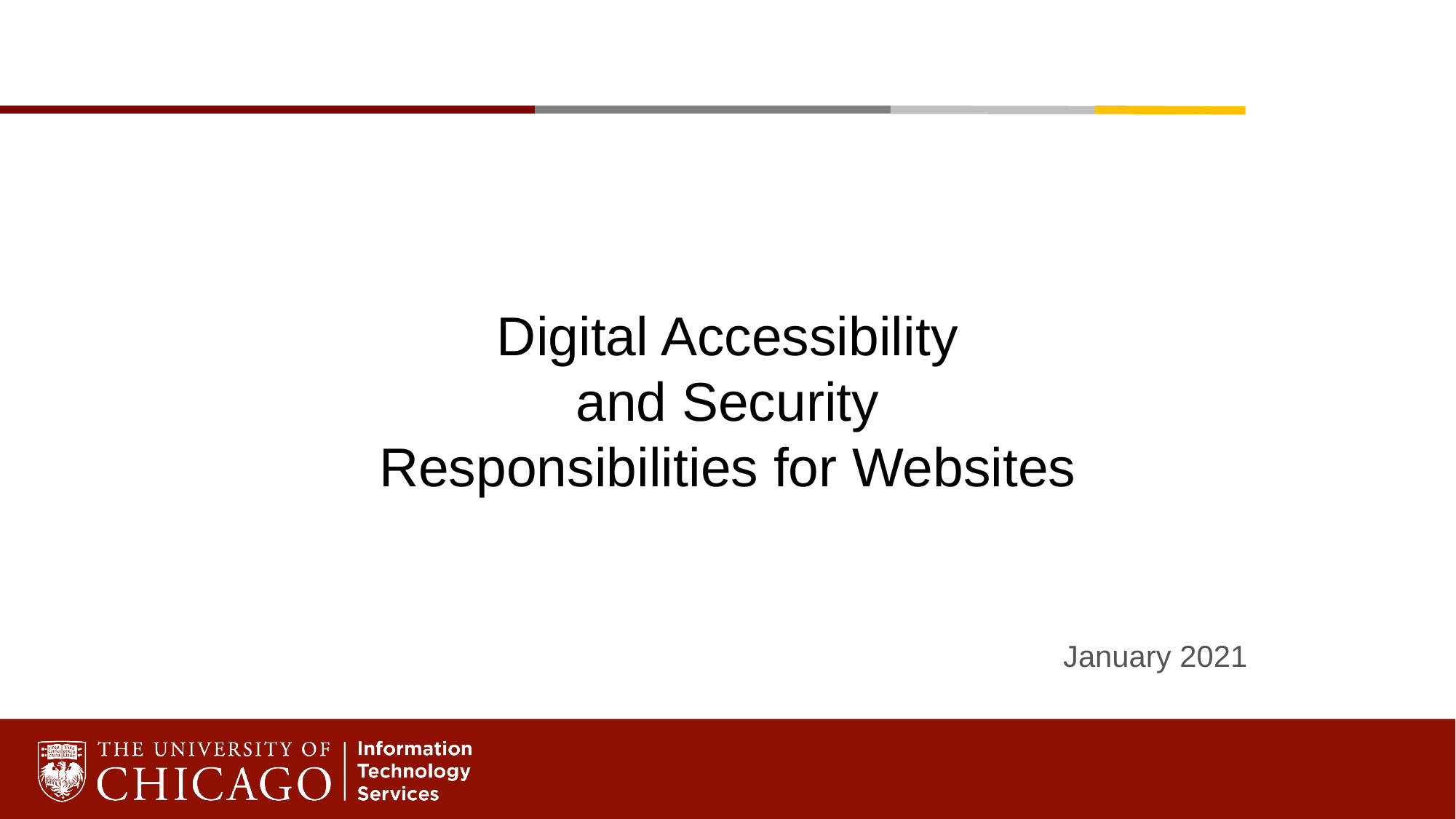

# Digital Accessibility and Security Responsibilities for Websites
January 2021